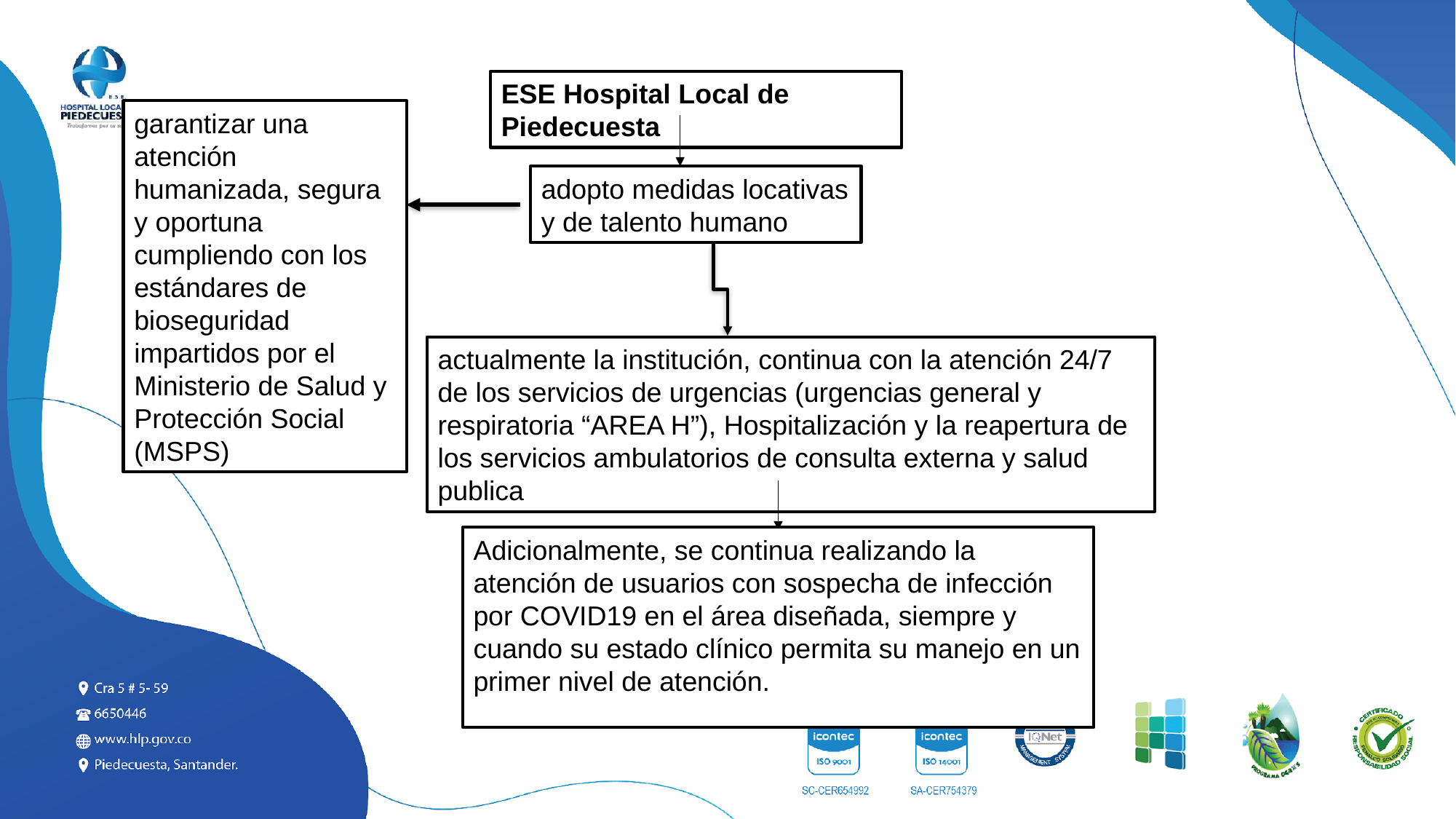

ESE Hospital Local de Piedecuesta
garantizar una atención humanizada, segura y oportuna cumpliendo con los estándares de bioseguridad impartidos por el Ministerio de Salud y Protección Social (MSPS)
adopto medidas locativas y de talento humano
actualmente la institución, continua con la atención 24/7 de los servicios de urgencias (urgencias general y respiratoria “AREA H”), Hospitalización y la reapertura de los servicios ambulatorios de consulta externa y salud publica
Adicionalmente, se continua realizando la atención de usuarios con sospecha de infección por COVID19 en el área diseñada, siempre y cuando su estado clínico permita su manejo en un primer nivel de atención.